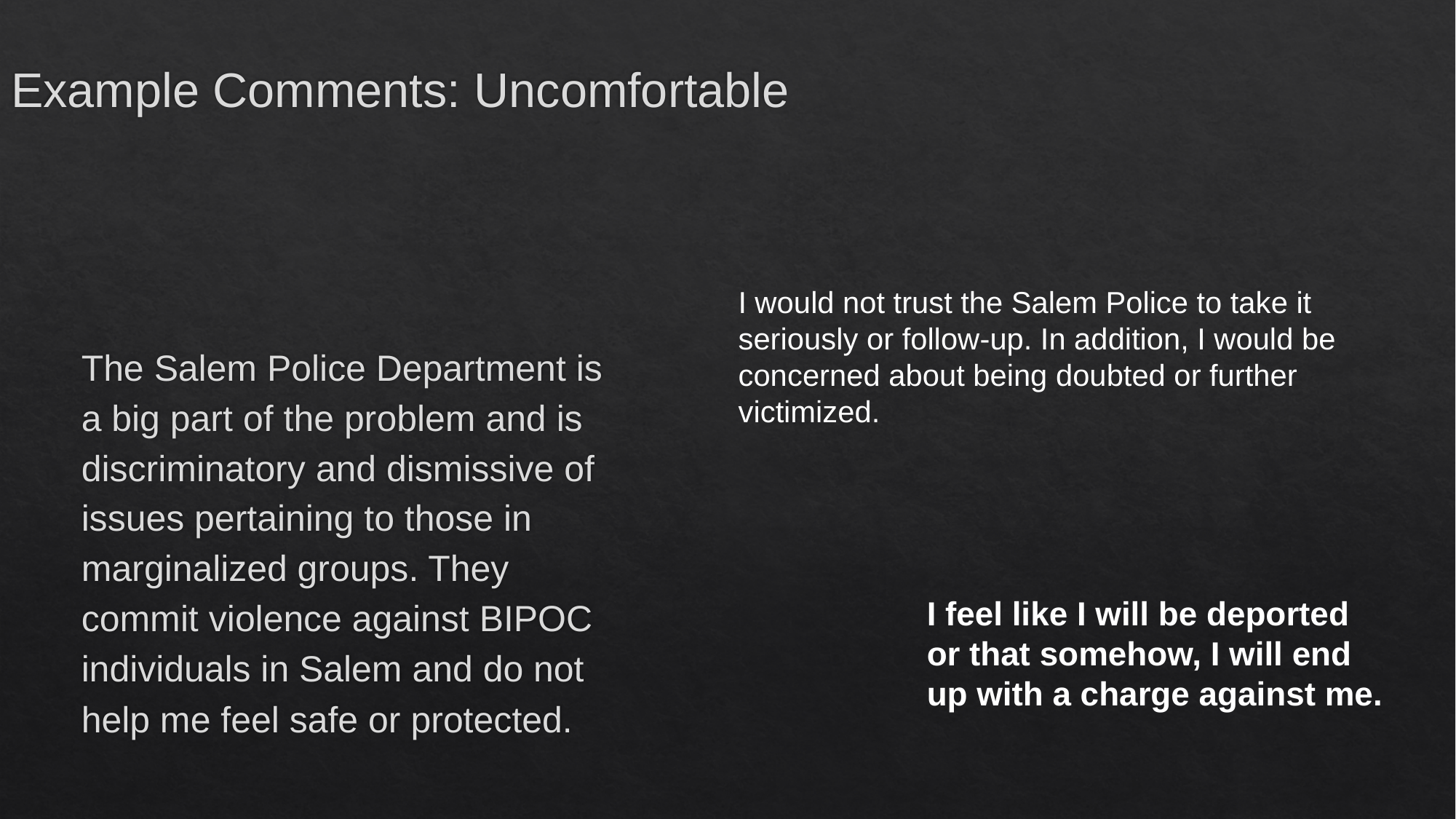

Example Comments: Uncomfortable
I would not trust the Salem Police to take it seriously or follow-up. In addition, I would be concerned about being doubted or further victimized.

The Salem Police Department is a big part of the problem and is discriminatory and dismissive of issues pertaining to those in marginalized groups. They commit violence against BIPOC individuals in Salem and do not help me feel safe or protected.
I feel like I will be deported or that somehow, I will end up with a charge against me.